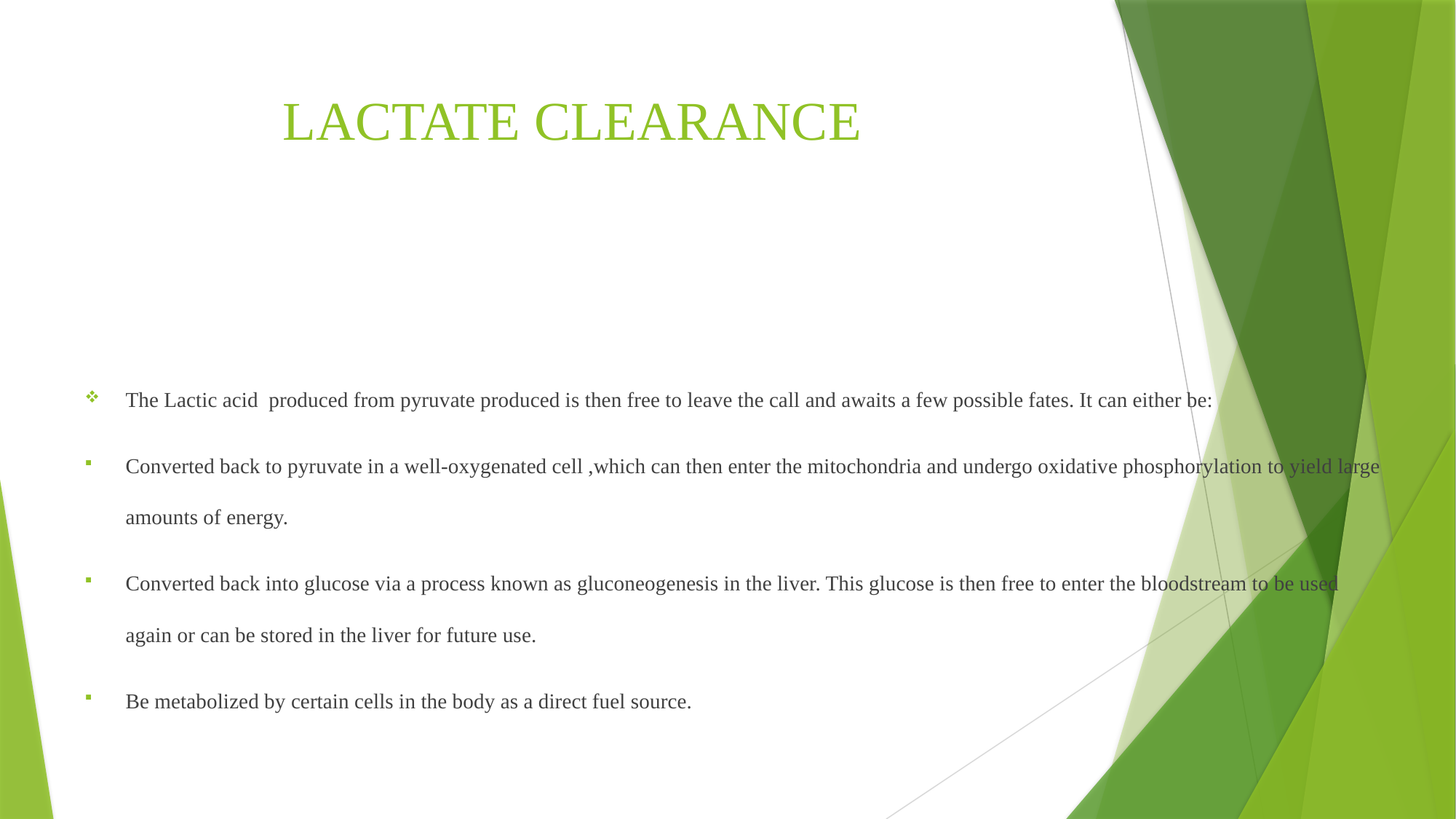

# LACTATE CLEARANCE
The Lactic acid  produced from pyruvate produced is then free to leave the call and awaits a few possible fates. It can either be:
Converted back to pyruvate in a well-oxygenated cell ,which can then enter the mitochondria and undergo oxidative phosphorylation to yield large amounts of energy.
Converted back into glucose via a process known as gluconeogenesis in the liver. This glucose is then free to enter the bloodstream to be used again or can be stored in the liver for future use.
Be metabolized by certain cells in the body as a direct fuel source.